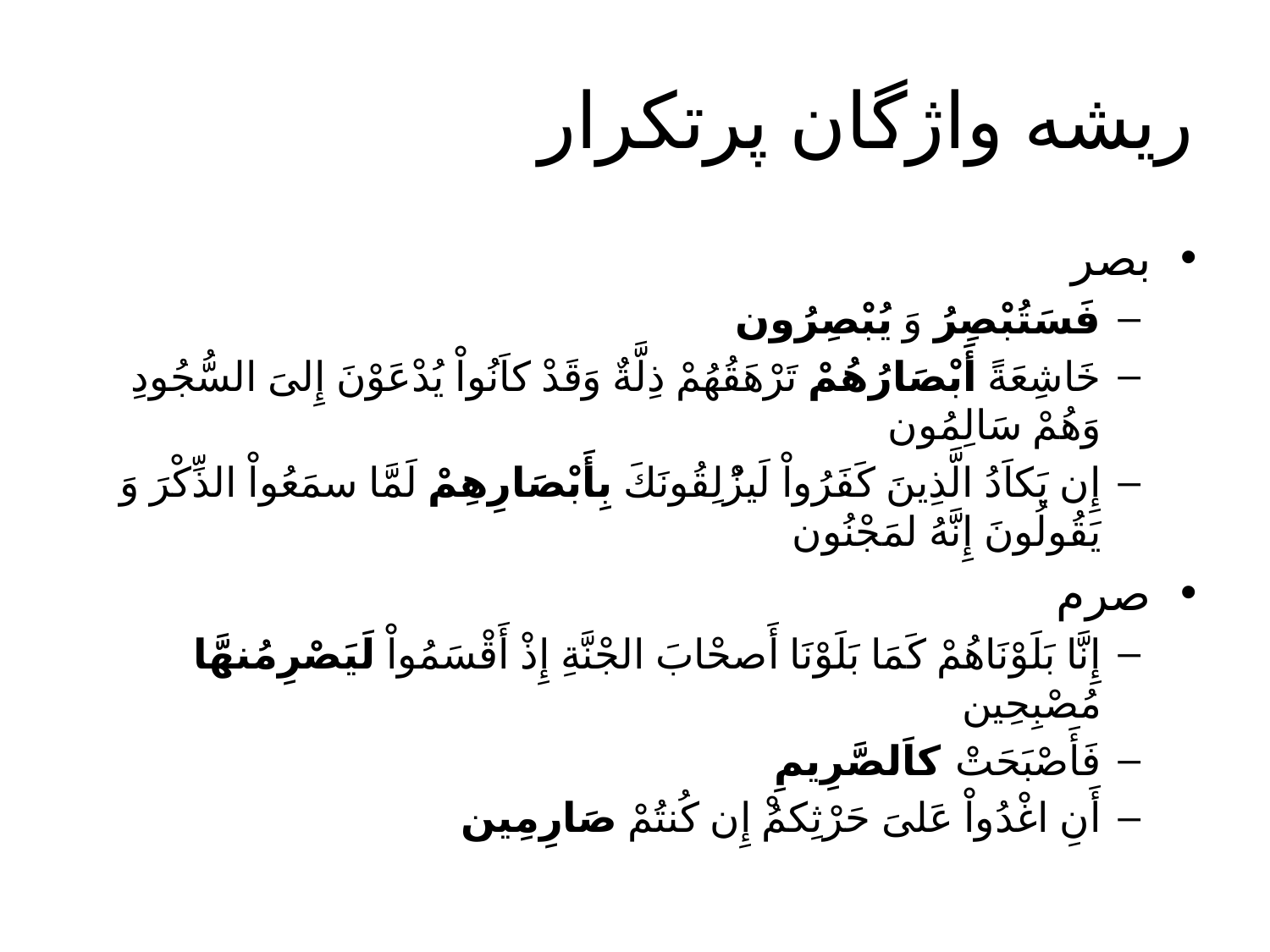

# ریشه واژگان پرتکرار
بصر
فَسَتُبْصِرُ وَ يُبْصِرُون
خَاشِعَةً أَبْصَارُهُمْ تَرْهَقُهُمْ ذِلَّةٌ وَقَدْ كاَنُواْ يُدْعَوْنَ إِلىَ السُّجُودِ وَهُمْ سَالِمُون
إِن يَكاَدُ الَّذِينَ كَفَرُواْ لَيزُْلِقُونَكَ بِأَبْصَارِهِمْ لَمَّا سمَعُواْ الذِّكْرَ وَ يَقُولُونَ إِنَّهُ لمَجْنُون
صرم
إِنَّا بَلَوْنَاهُمْ كَمَا بَلَوْنَا أَصحْابَ الجْنَّةِ إِذْ أَقْسَمُواْ لَيَصْرِمُنهَّا مُصْبِحِين
فَأَصْبَحَتْ كاَلصَّرِيمِ
أَنِ اغْدُواْ عَلىَ‏ حَرْثِكمُ‏ْ إِن كُنتُمْ صَارِمِين